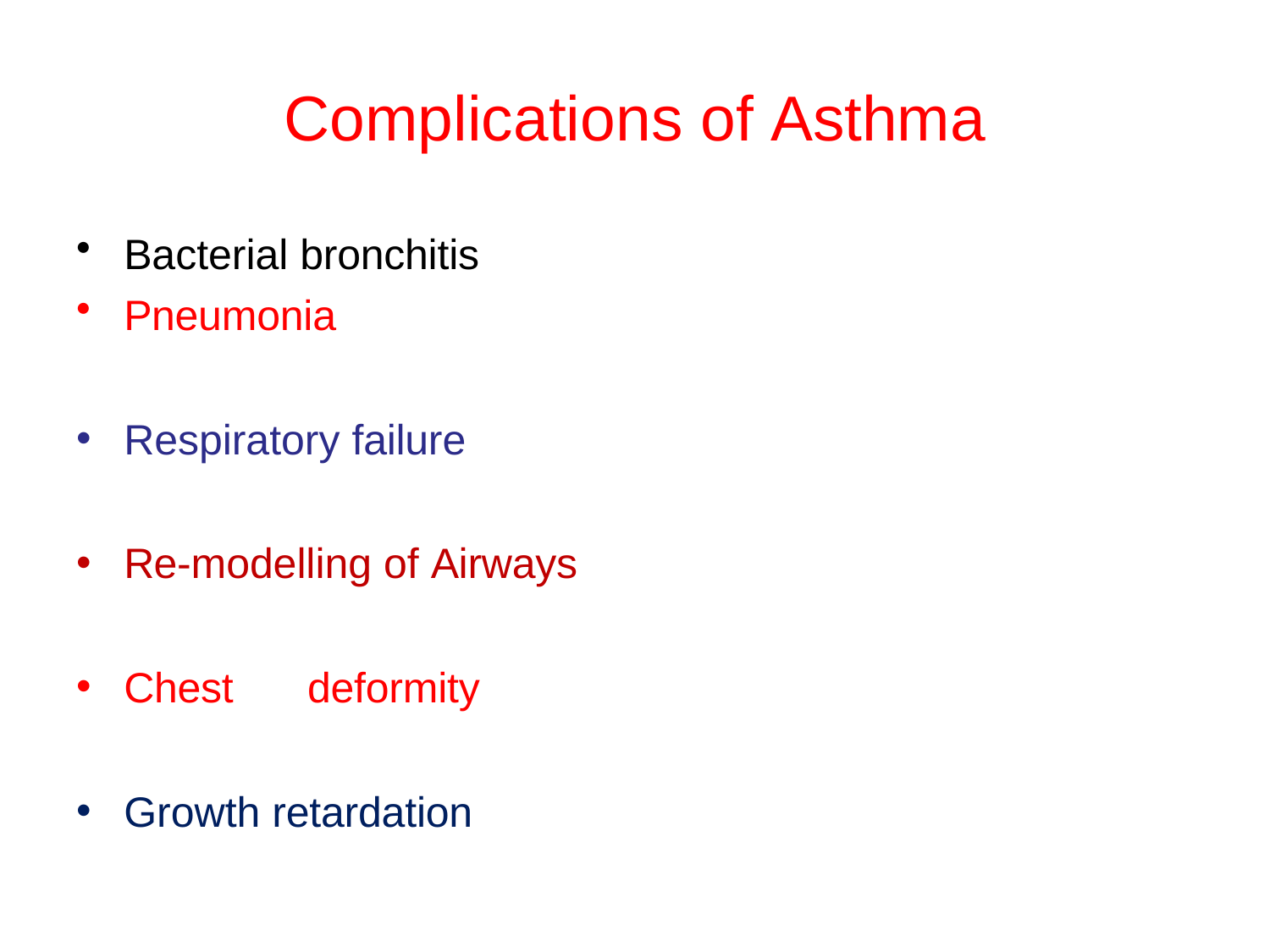

# Complications of Asthma
Bacterial bronchitis
Pneumonia

Respiratory failure

Re-modelling of Airways

Chest	deformity

Growth retardation